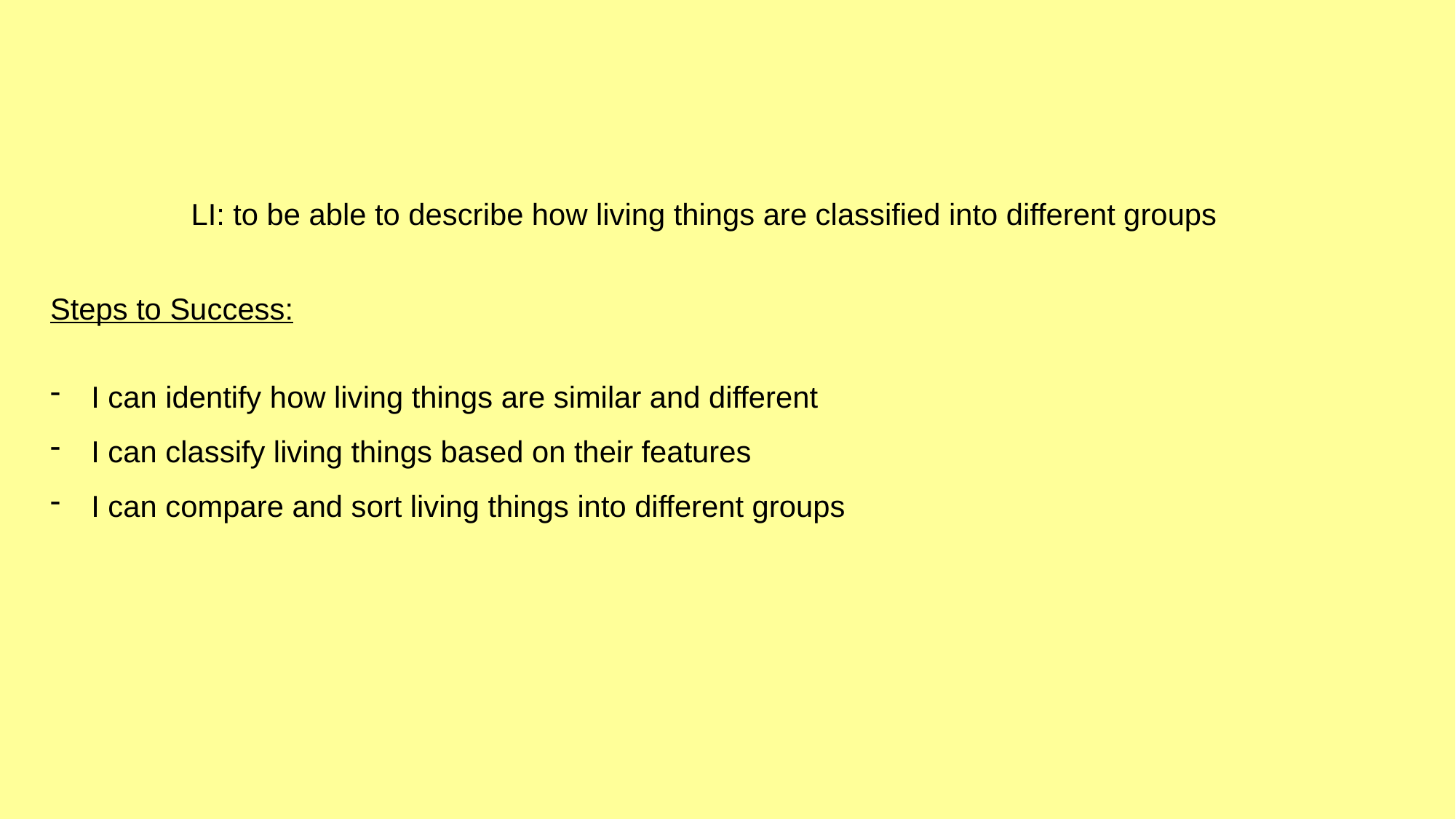

# LI: to be able to describe how living things are classified into different groups
Steps to Success:

I can identify how living things are similar and different
I can classify living things based on their features
I can compare and sort living things into different groups